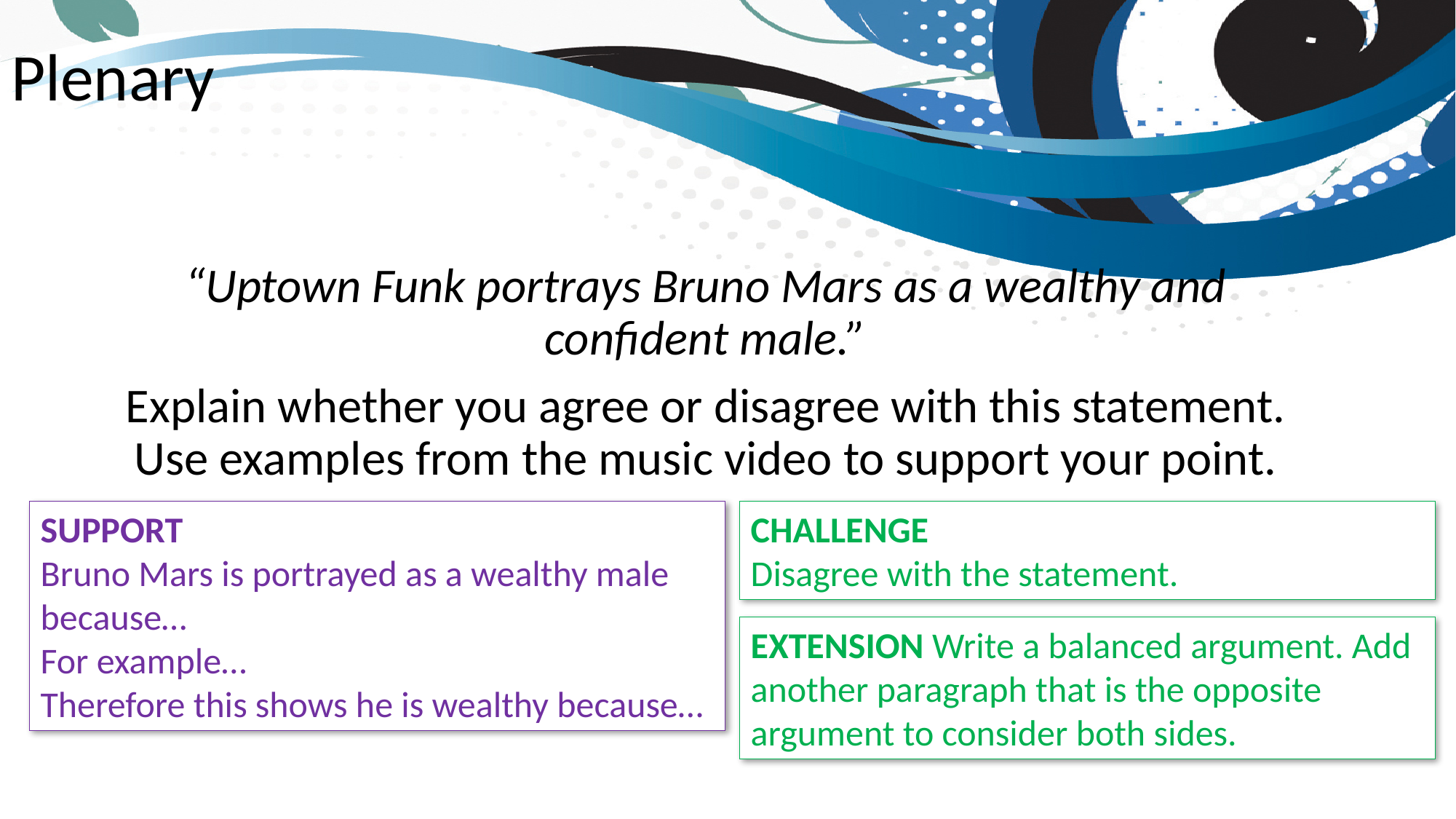

# Plenary
“Uptown Funk portrays Bruno Mars as a wealthy and confident male.”
Explain whether you agree or disagree with this statement. Use examples from the music video to support your point.
SUPPORT
Bruno Mars is portrayed as a wealthy male because…
For example…
Therefore this shows he is wealthy because…
CHALLENGE
Disagree with the statement.
EXTENSION Write a balanced argument. Add another paragraph that is the opposite argument to consider both sides.